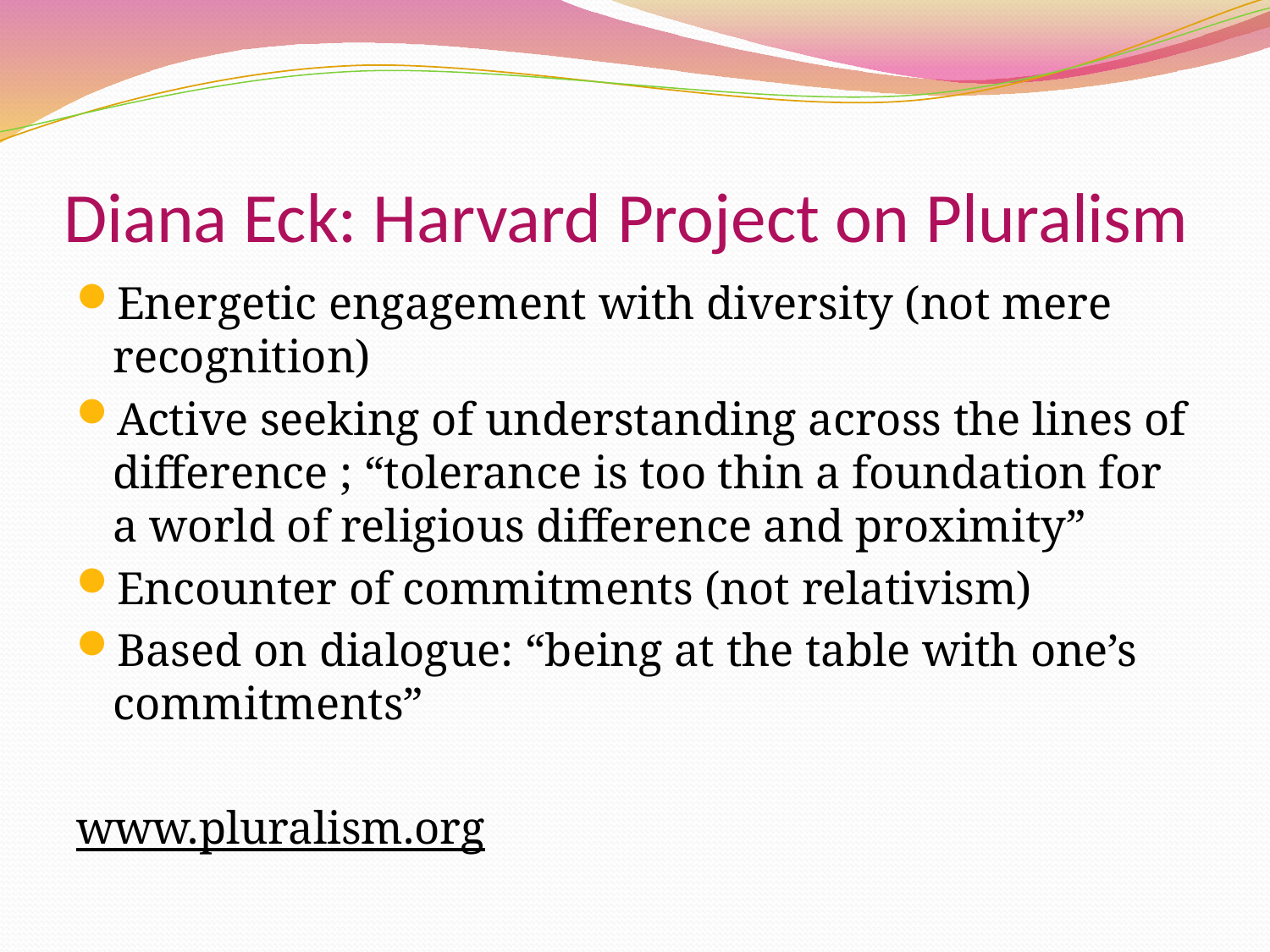

# Diana Eck: Harvard Project on Pluralism
Energetic engagement with diversity (not mere recognition)
Active seeking of understanding across the lines of difference ; “tolerance is too thin a foundation for a world of religious difference and proximity”
Encounter of commitments (not relativism)
Based on dialogue: “being at the table with one’s commitments”

www.pluralism.org